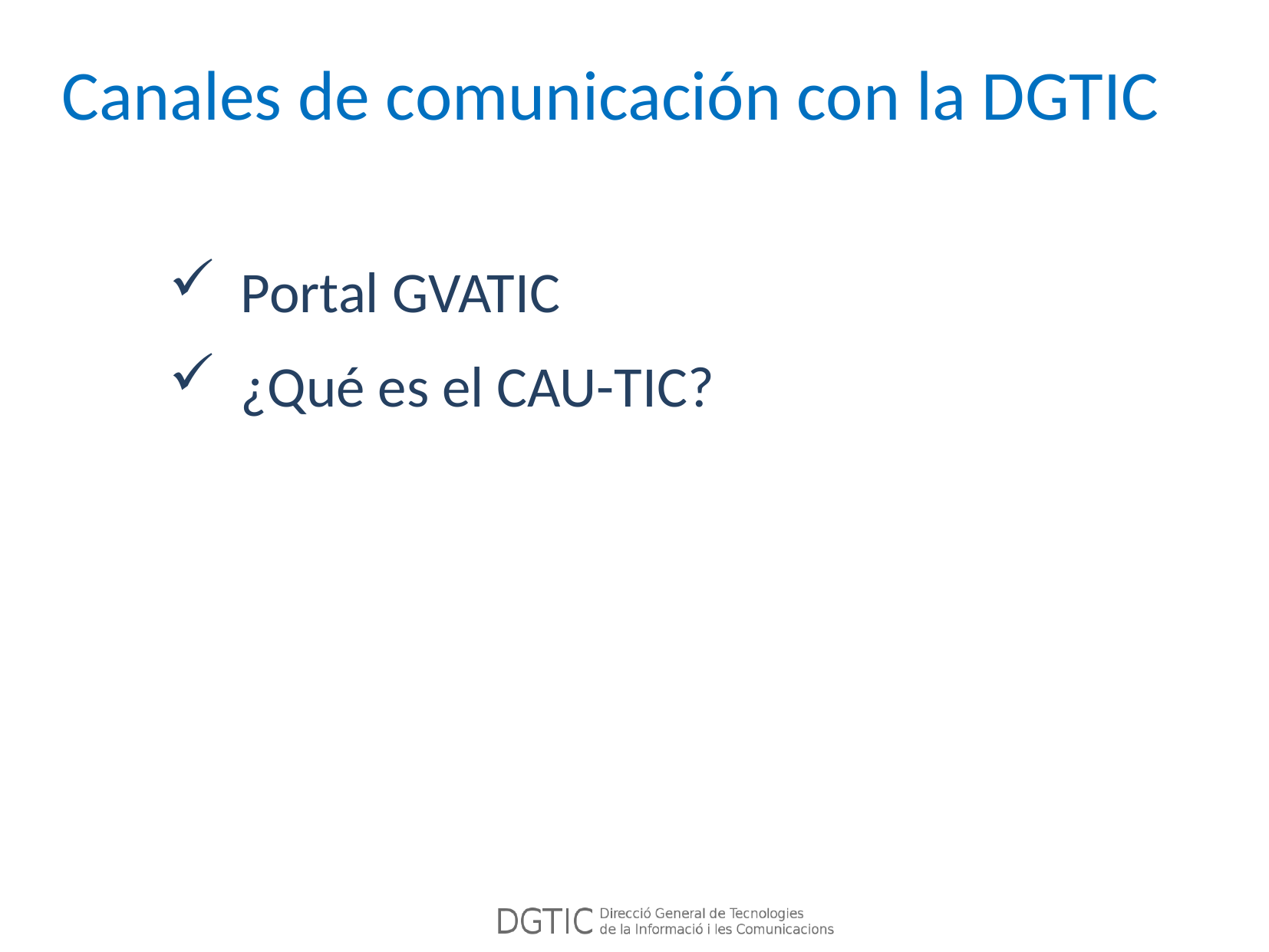

Canales de comunicación con la DGTIC

Portal GVATIC
¿Qué es el CAU-TIC?